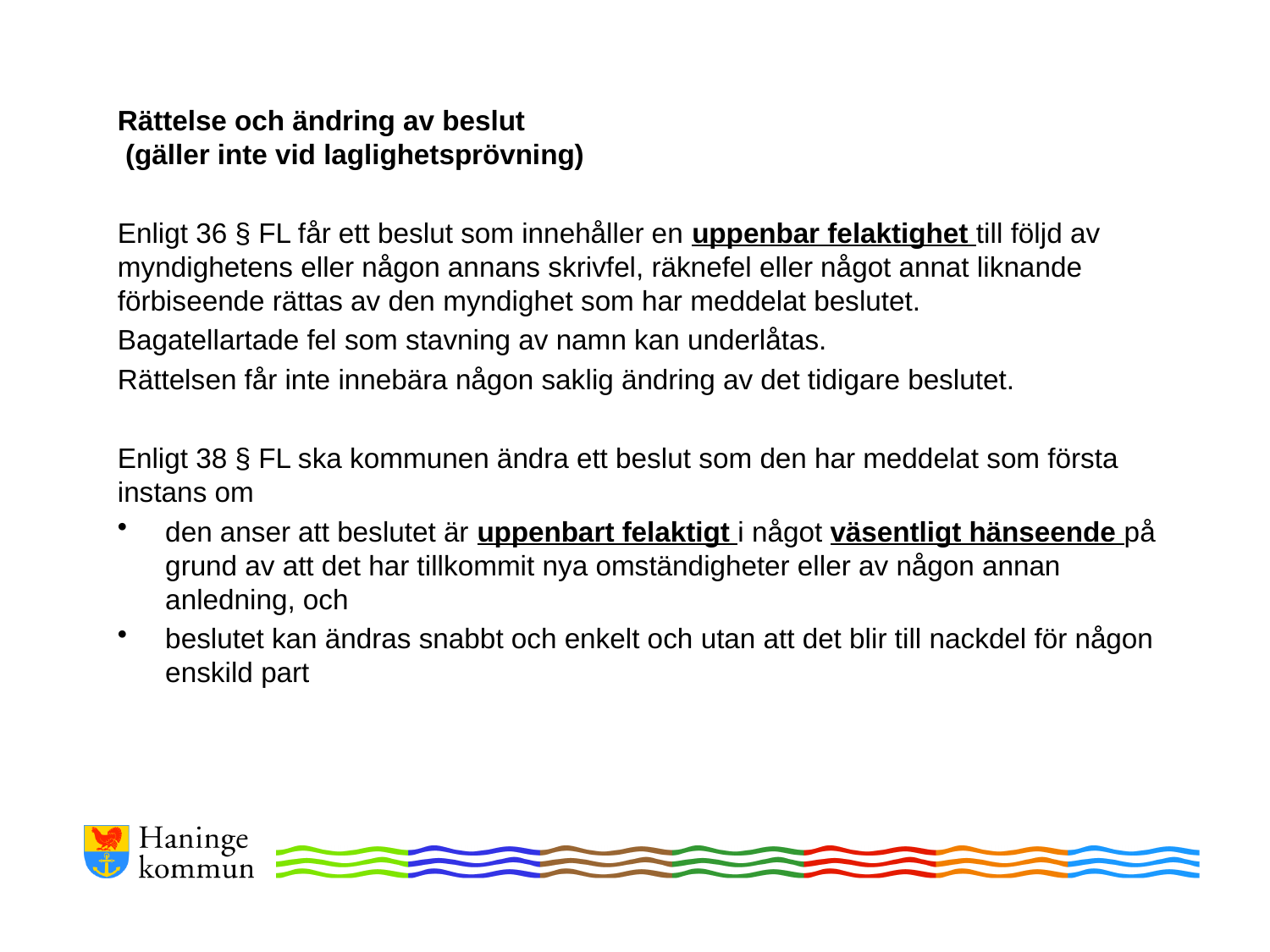

Rättelse och ändring av beslut
 (gäller inte vid laglighetsprövning)

Enligt 36 § FL får ett beslut som innehåller en uppenbar felaktighet till följd av myndighetens eller någon annans skrivfel, räknefel eller något annat liknande förbiseende rättas av den myndighet som har meddelat beslutet.
Bagatellartade fel som stavning av namn kan underlåtas.
Rättelsen får inte innebära någon saklig ändring av det tidigare beslutet.

Enligt 38 § FL ska kommunen ändra ett beslut som den har meddelat som första instans om
den anser att beslutet är uppenbart felaktigt i något väsentligt hänseende på grund av att det har tillkommit nya omständigheter eller av någon annan anledning, och
beslutet kan ändras snabbt och enkelt och utan att det blir till nackdel för någon enskild part